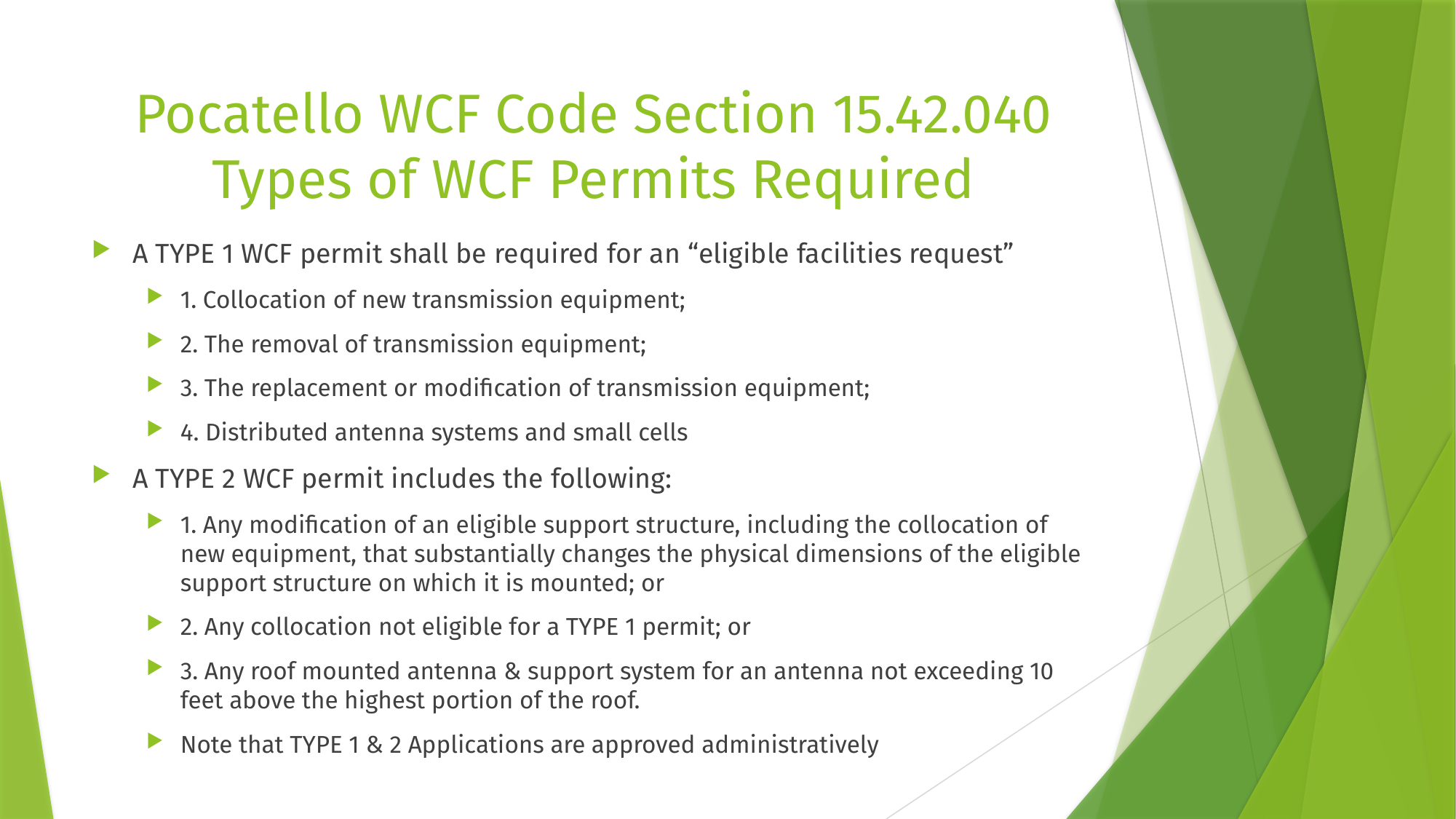

# Pocatello WCF Code Section 15.42.040 Types of WCF Permits Required
A TYPE 1 WCF permit shall be required for an “eligible facilities request”
1. Collocation of new transmission equipment;
2. The removal of transmission equipment;
3. The replacement or modification of transmission equipment;
4. Distributed antenna systems and small cells
A TYPE 2 WCF permit includes the following:
1. Any modification of an eligible support structure, including the collocation of new equipment, that substantially changes the physical dimensions of the eligible support structure on which it is mounted; or
2. Any collocation not eligible for a TYPE 1 permit; or
3. Any roof mounted antenna & support system for an antenna not exceeding 10 feet above the highest portion of the roof.
Note that TYPE 1 & 2 Applications are approved administratively